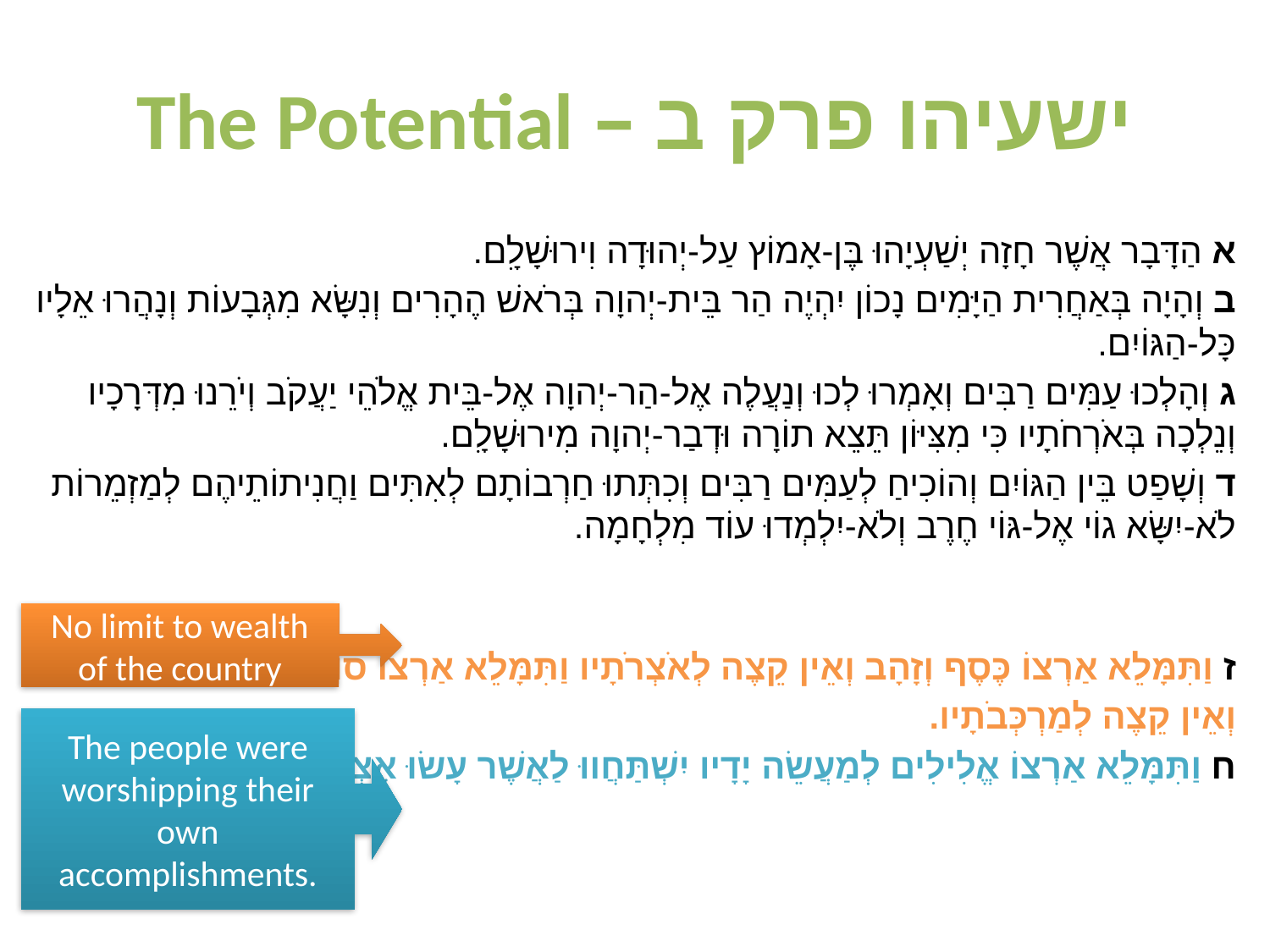

# ישעיהו פרק ב – The Potential
א הַדָּבָר אֲשֶׁר חָזָה יְשַׁעְיָהוּ בֶּן-אָמוֹץ עַל-יְהוּדָה וִירוּשָׁלִָם.
ב וְהָיָה בְּאַחֲרִית הַיָּמִים נָכוֹן יִהְיֶה הַר בֵּית-יְהוָה בְּרֹאשׁ הֶהָרִים וְנִשָּׂא מִגְּבָעוֹת וְנָהֲרוּ אֵלָיו כָּל-הַגּוֹיִם.
ג וְהָלְכוּ עַמִּים רַבִּים וְאָמְרוּ לְכוּ וְנַעֲלֶה אֶל-הַר-יְהוָה אֶל-בֵּית אֱלֹהֵי יַעֲקֹב וְיֹרֵנוּ מִדְּרָכָיו וְנֵלְכָה בְּאֹרְחֹתָיו כִּי מִצִּיּוֹן תֵּצֵא תוֹרָה וּדְבַר-יְהוָה מִירוּשָׁלִָם.
ד וְשָׁפַט בֵּין הַגּוֹיִם וְהוֹכִיחַ לְעַמִּים רַבִּים וְכִתְּתוּ חַרְבוֹתָם לְאִתִּים וַחֲנִיתוֹתֵיהֶם לְמַזְמֵרוֹת לֹא-יִשָּׂא גוֹי אֶל-גּוֹי חֶרֶב וְלֹא-יִלְמְדוּ עוֹד מִלְחָמָה.

ז וַתִּמָּלֵא אַרְצוֹ כֶּסֶף וְזָהָב וְאֵין קֵצֶה לְאֹצְרֹתָיו וַתִּמָּלֵא אַרְצוֹ סוּסִים
וְאֵין קֵצֶה לְמַרְכְּבֹתָיו.
ח וַתִּמָּלֵא אַרְצוֹ אֱלִילִים לְמַעֲשֵׂה יָדָיו יִשְׁתַּחֲווּ לַאֲשֶׁר עָשׂוּ אֶצְבְּעֹתָיו.
No limit to wealth of the country
The people were worshipping their own accomplishments.